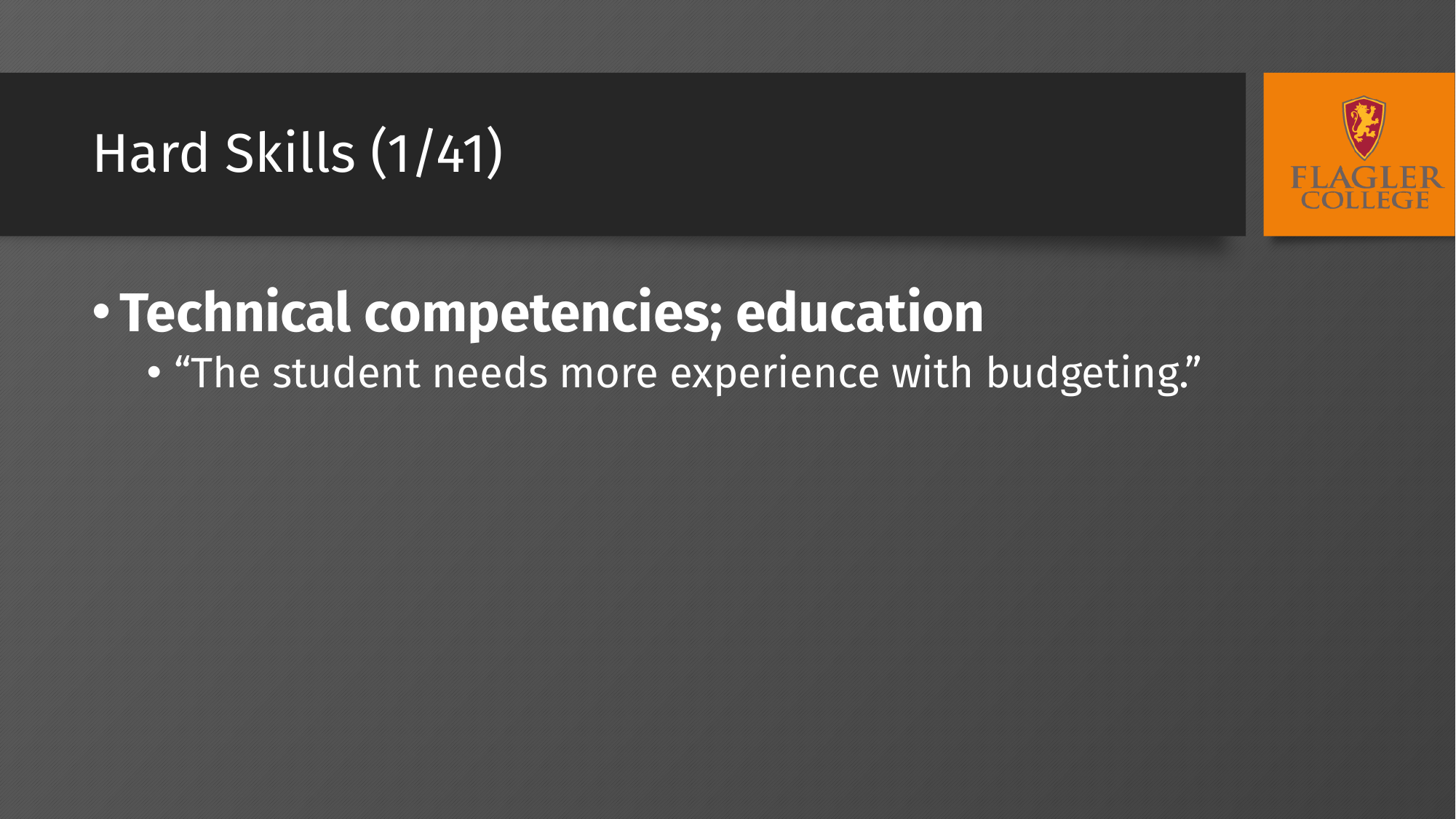

# Hard Skills (1/41)
Technical competencies; education
“The student needs more experience with budgeting.”